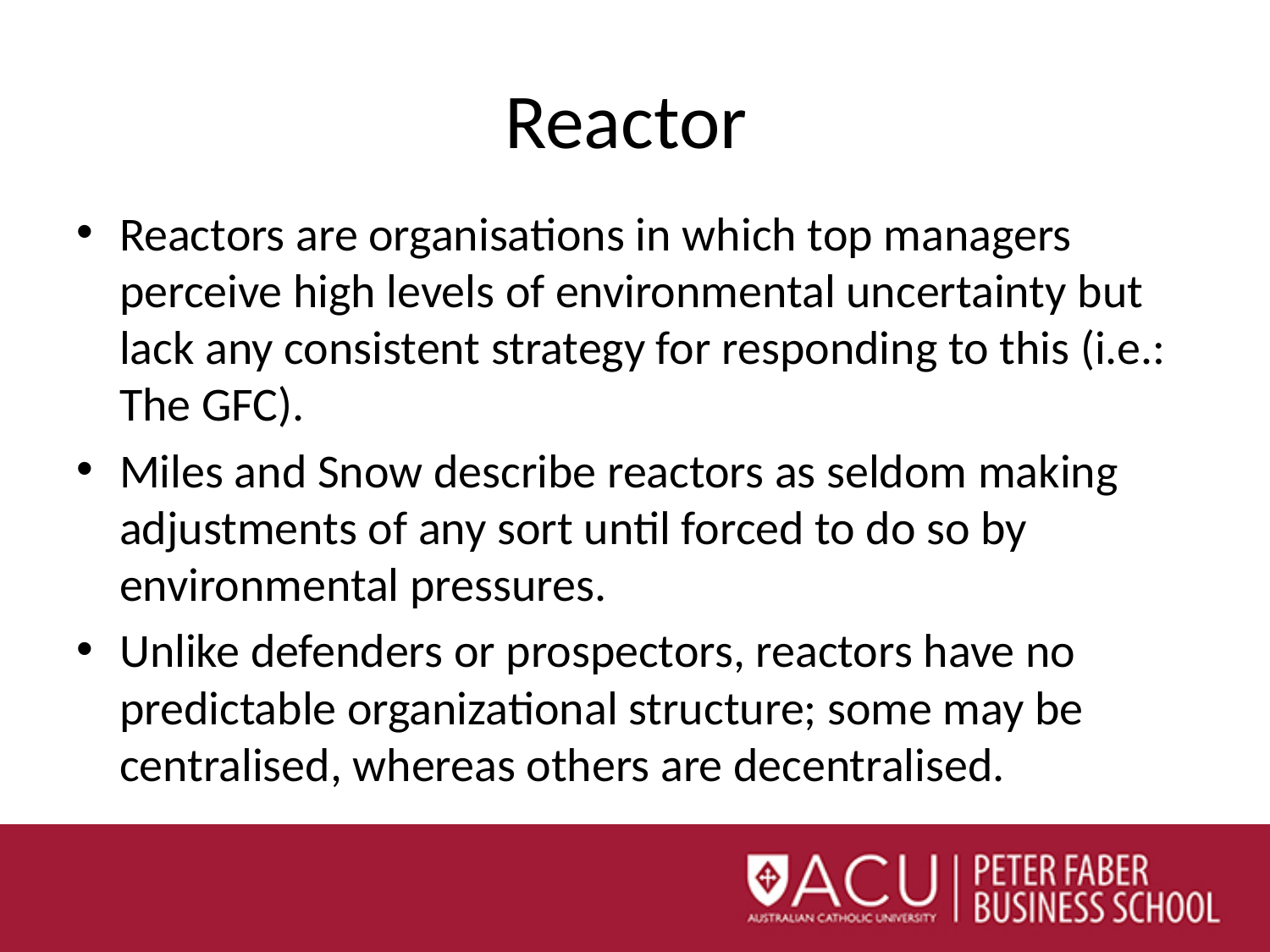

# Reactor
Reactors are organisations in which top managers perceive high levels of environmental uncertainty but lack any consistent strategy for responding to this (i.e.: The GFC).
Miles and Snow describe reactors as seldom making adjustments of any sort until forced to do so by environmental pressures.
Unlike defenders or prospectors, reactors have no predictable organizational structure; some may be centralised, whereas others are decentralised.